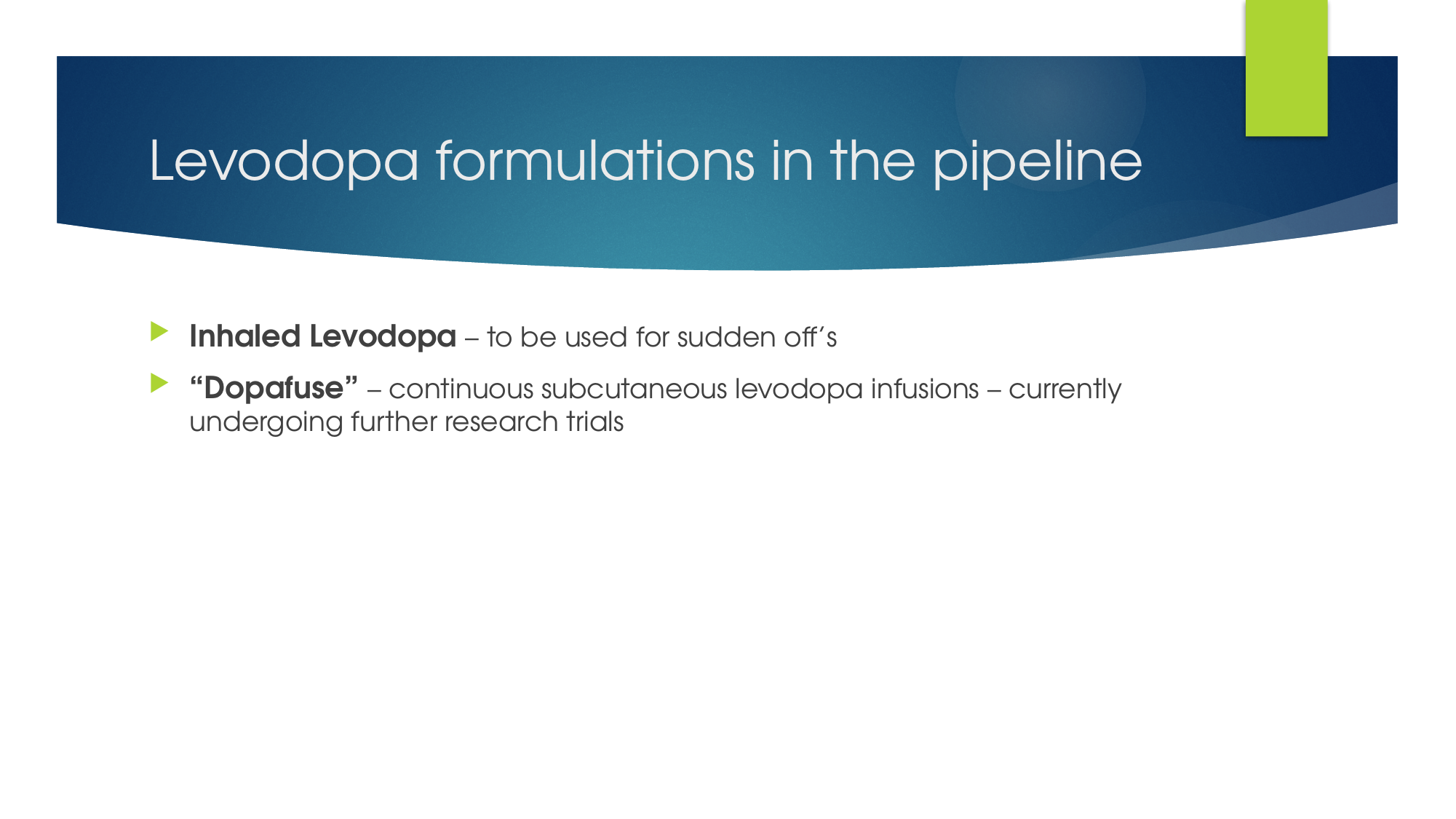

# Levodopa formulations in the pipeline
Inhaled Levodopa – to be used for sudden off’s
“Dopafuse” – continuous subcutaneous levodopa infusions – currently undergoing further research trials